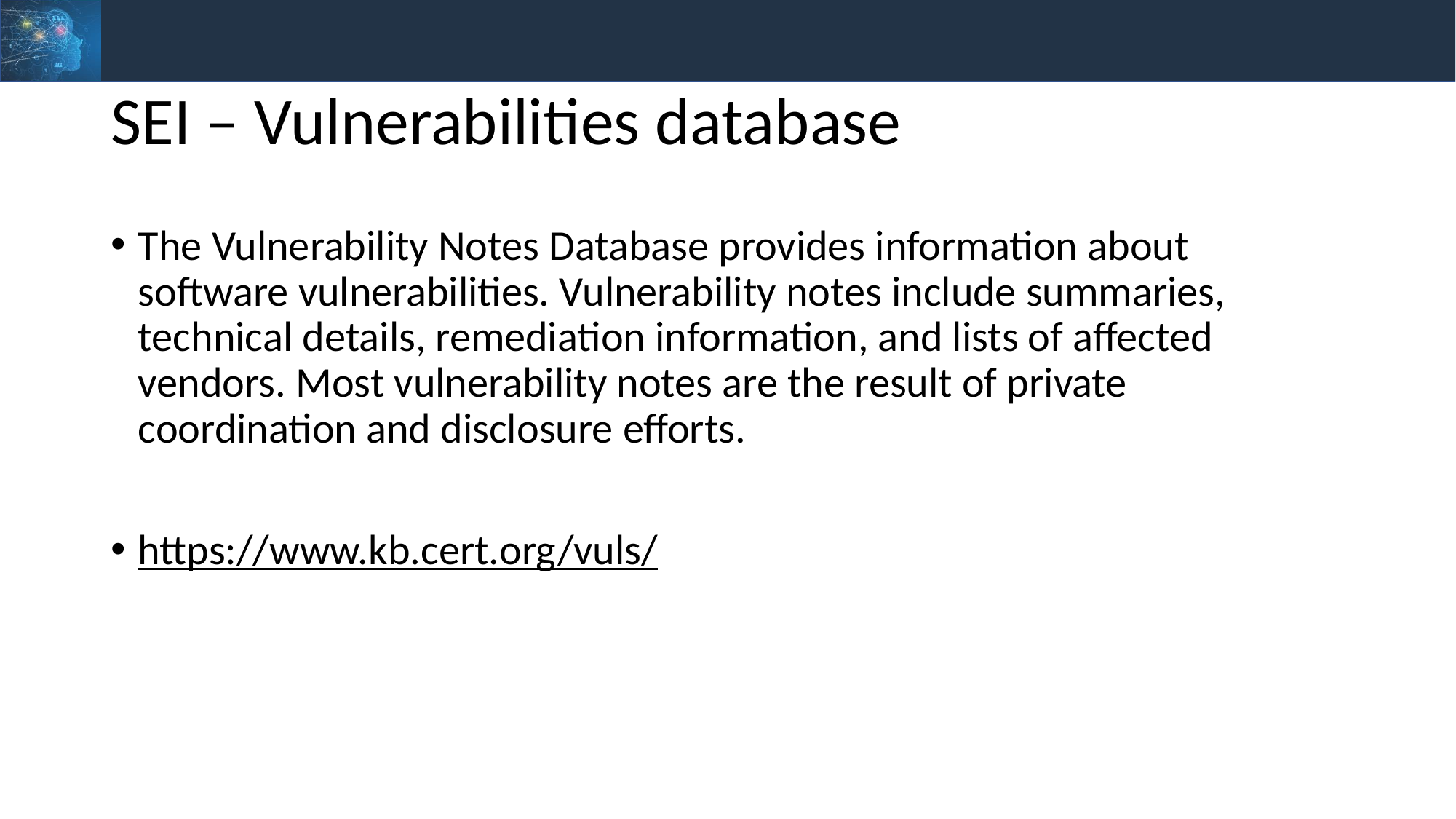

# SEI – Vulnerabilities database
The Vulnerability Notes Database provides information about software vulnerabilities. Vulnerability notes include summaries, technical details, remediation information, and lists of affected vendors. Most vulnerability notes are the result of private coordination and disclosure efforts.

https://www.kb.cert.org/vuls/